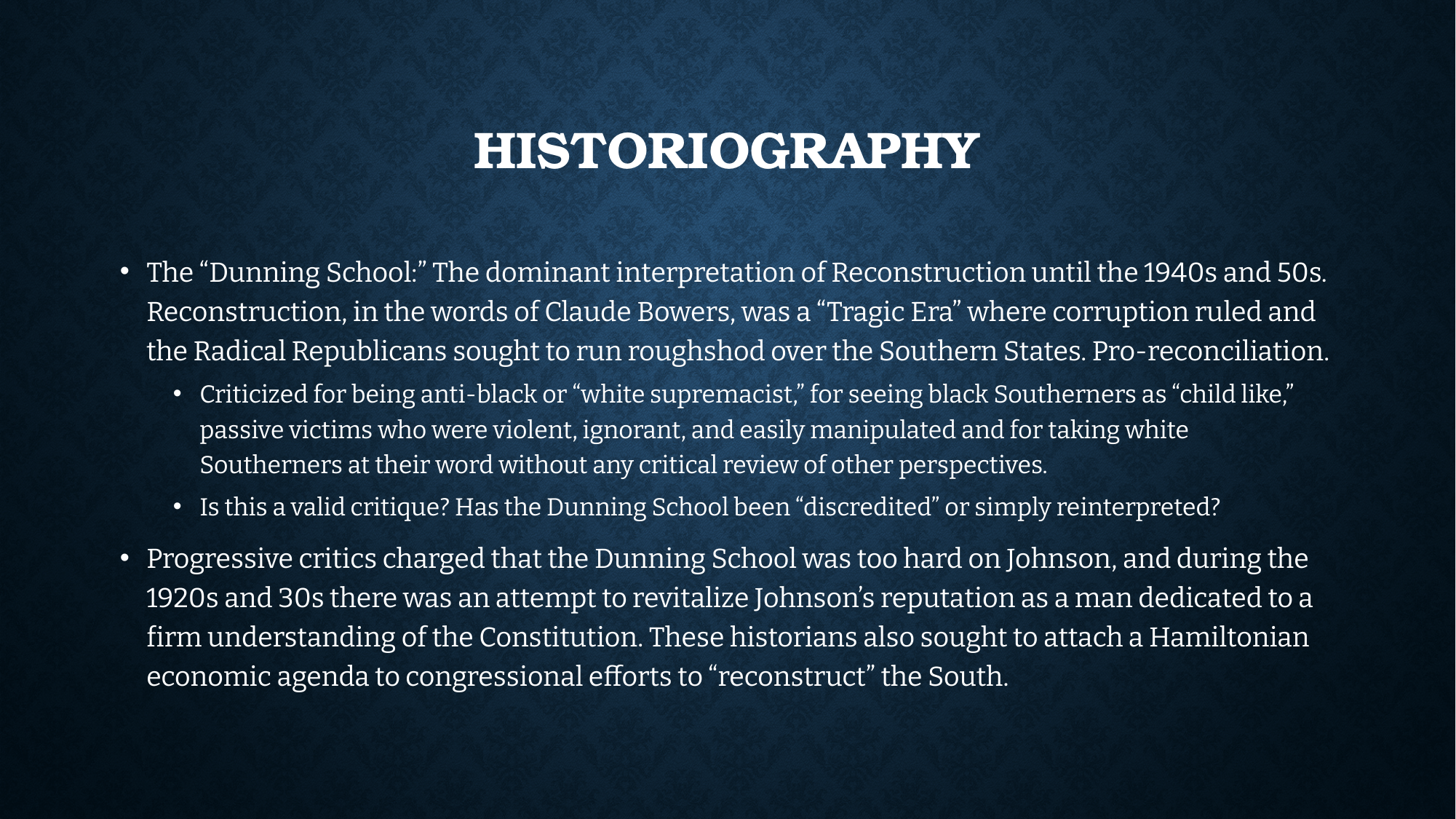

# Historiography
The “Dunning School:” The dominant interpretation of Reconstruction until the 1940s and 50s. Reconstruction, in the words of Claude Bowers, was a “Tragic Era” where corruption ruled and the Radical Republicans sought to run roughshod over the Southern States. Pro-reconciliation.
Criticized for being anti-black or “white supremacist,” for seeing black Southerners as “child like,” passive victims who were violent, ignorant, and easily manipulated and for taking white Southerners at their word without any critical review of other perspectives.
Is this a valid critique? Has the Dunning School been “discredited” or simply reinterpreted?
Progressive critics charged that the Dunning School was too hard on Johnson, and during the 1920s and 30s there was an attempt to revitalize Johnson’s reputation as a man dedicated to a firm understanding of the Constitution. These historians also sought to attach a Hamiltonian economic agenda to congressional efforts to “reconstruct” the South.